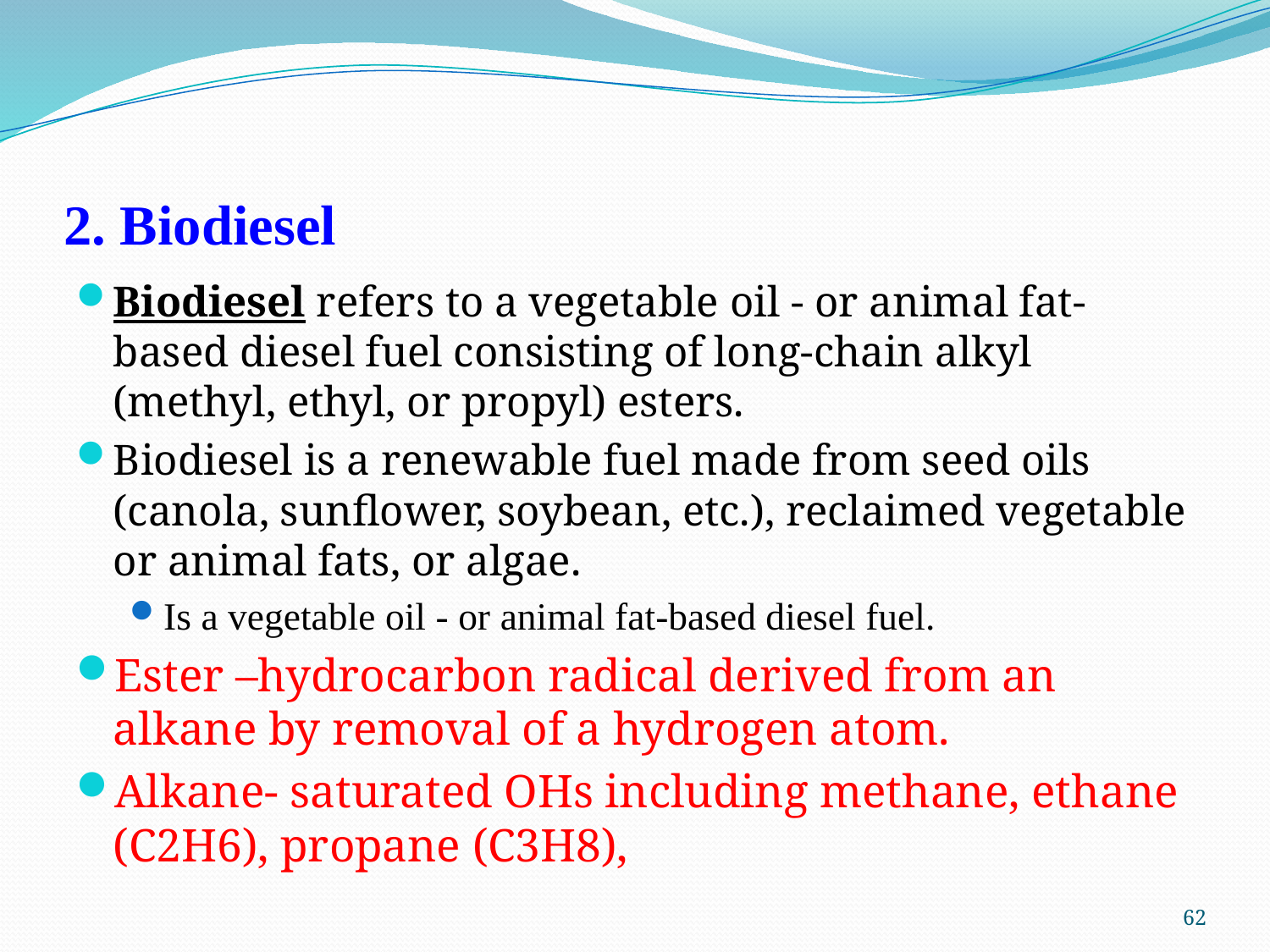

# 2. Biodiesel
Biodiesel refers to a vegetable oil - or animal fat-based diesel fuel consisting of long-chain alkyl (methyl, ethyl, or propyl) esters.
Biodiesel is a renewable fuel made from seed oils (canola, sunflower, soybean, etc.), reclaimed vegetable or animal fats, or algae.
Is a vegetable oil - or animal fat-based diesel fuel.
Ester –hydrocarbon radical derived from an alkane by removal of a hydrogen atom.
Alkane- saturated OHs including methane, ethane (C2H6), propane (C3H8),

62